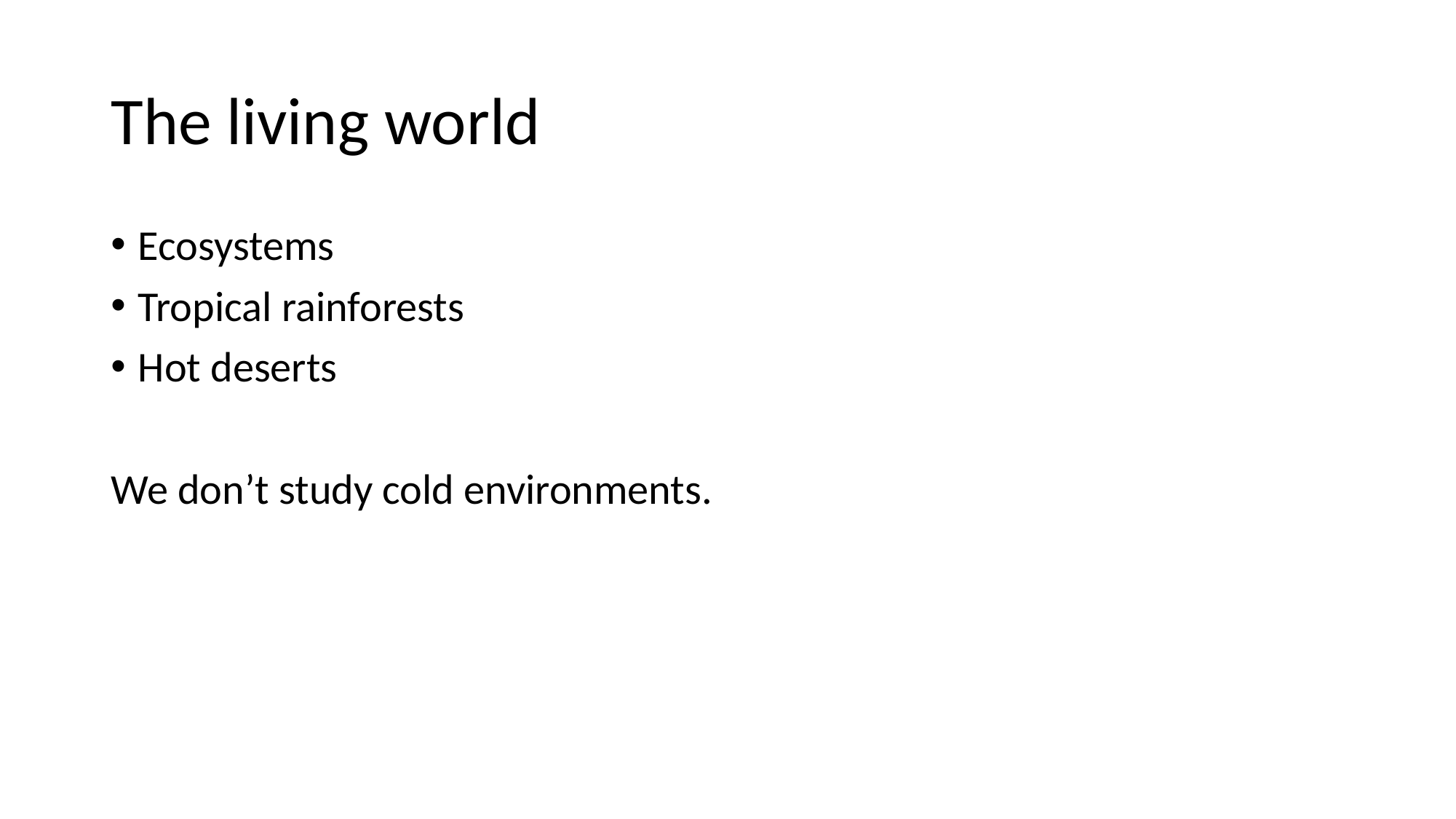

# The living world
Ecosystems
Tropical rainforests
Hot deserts

We don’t study cold environments.